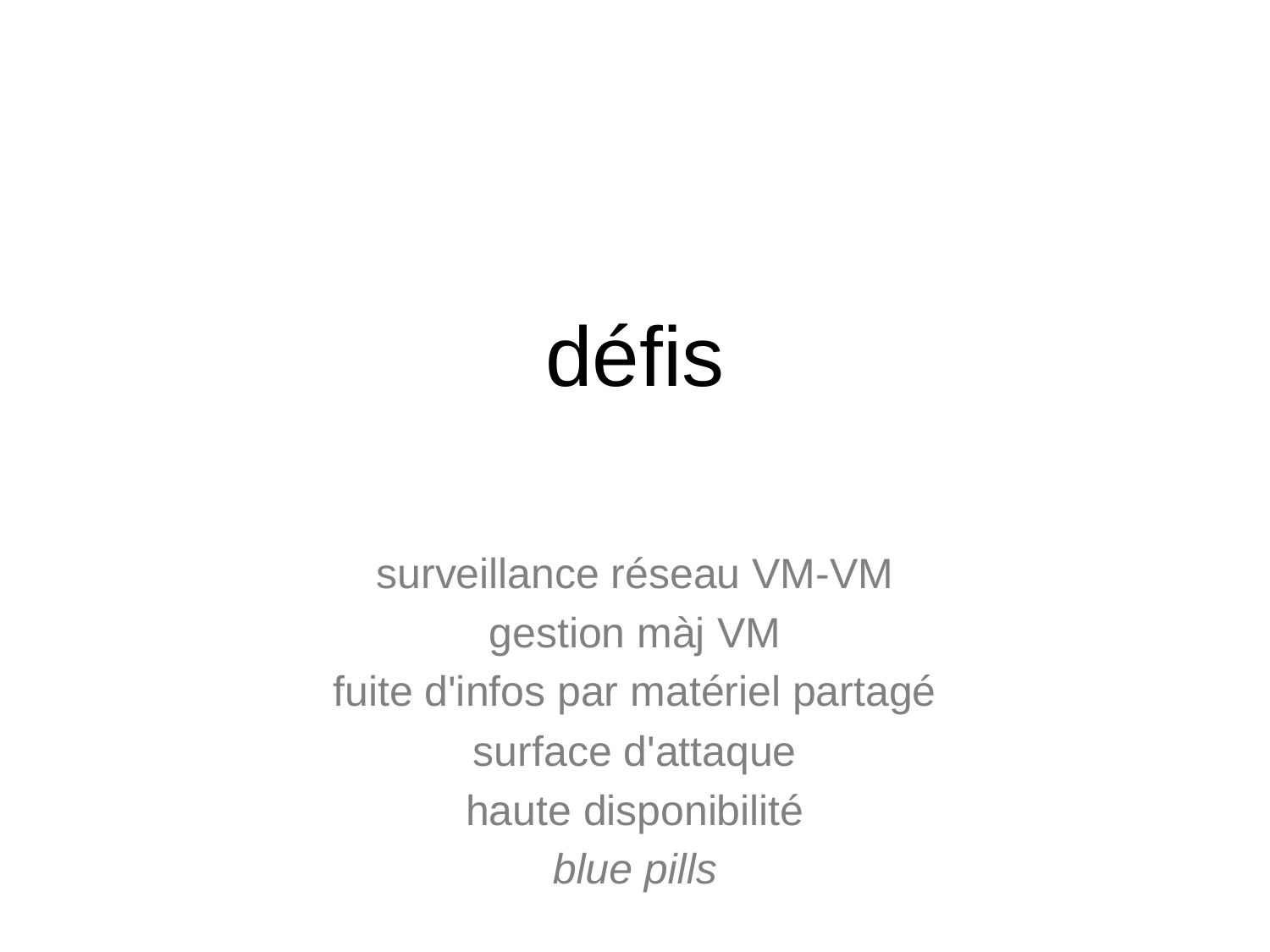

# défis
surveillance réseau VM-VM
gestion màj VM
fuite d'infos par matériel partagé
surface d'attaque
haute disponibilité
blue pills